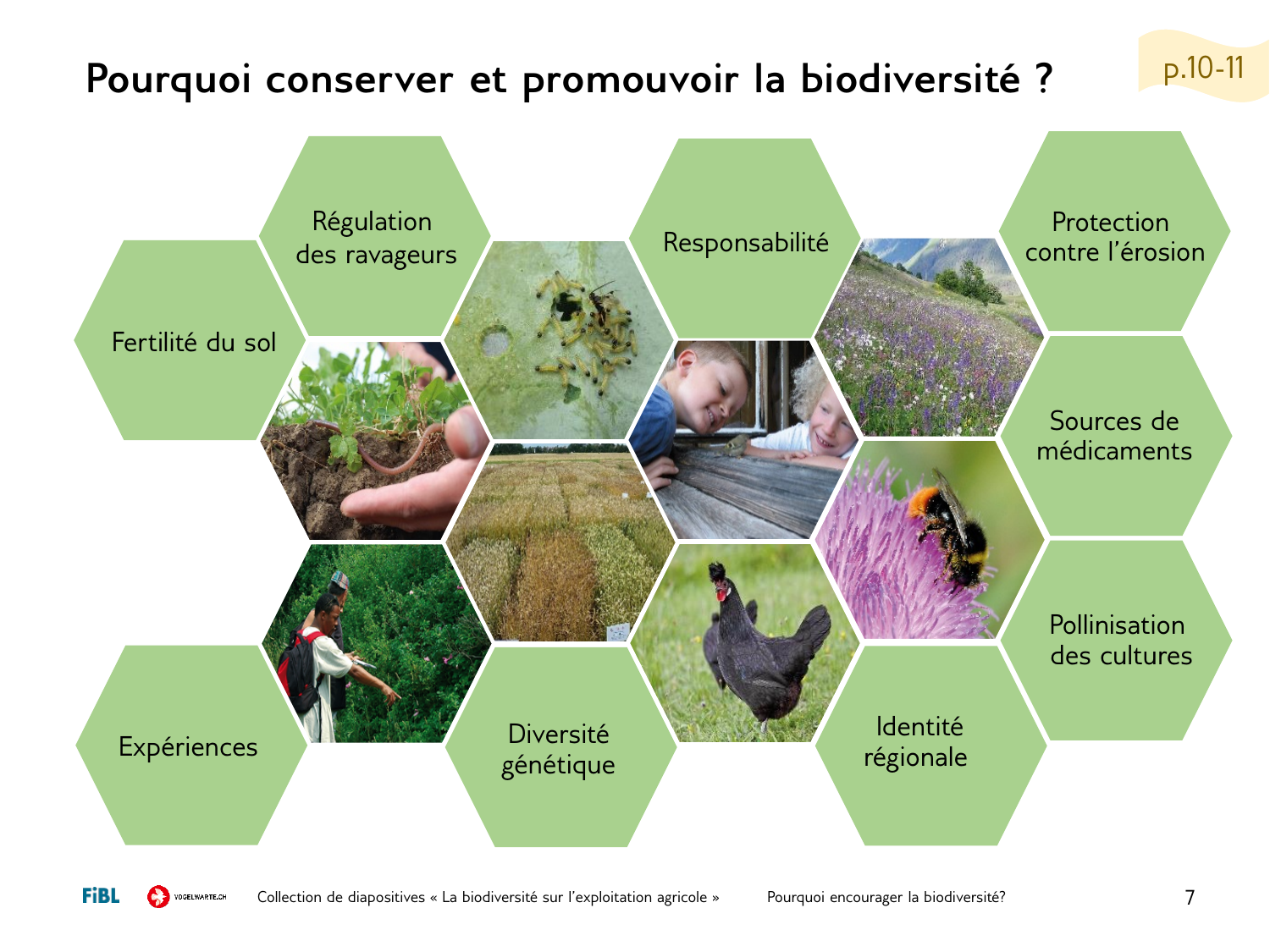

p.10-11
# Pourquoi conserver et promouvoir la biodiversité ?

Protection
contre l’érosion

Régulation
des ravageurs

Responsabilité

Fertilité du sol

Sources de
médicaments

Pollinisation
des cultures

Expériences

Identité régionale

Diversité génétique
7